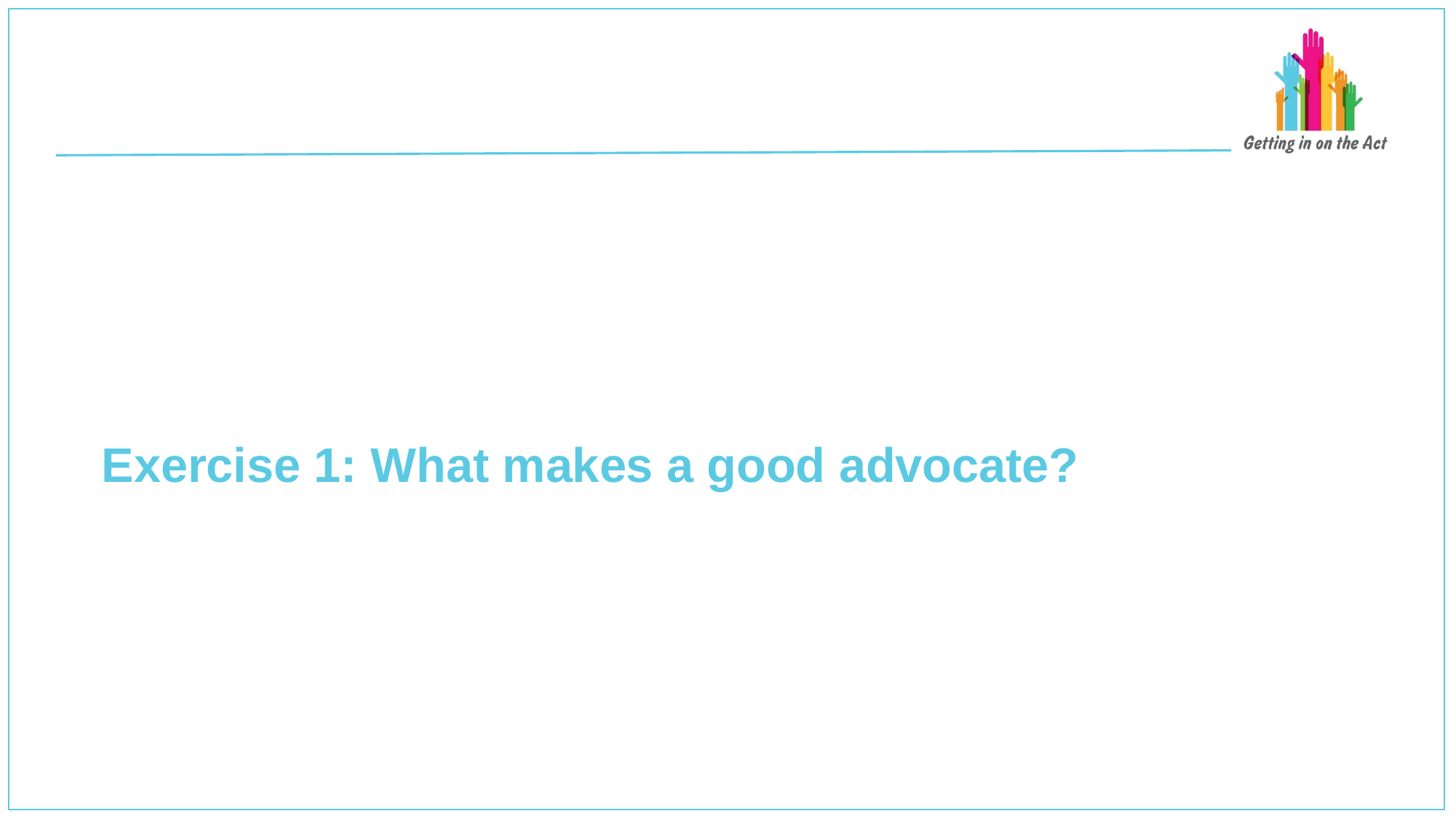

# Exercise 1: What makes a good advocate?